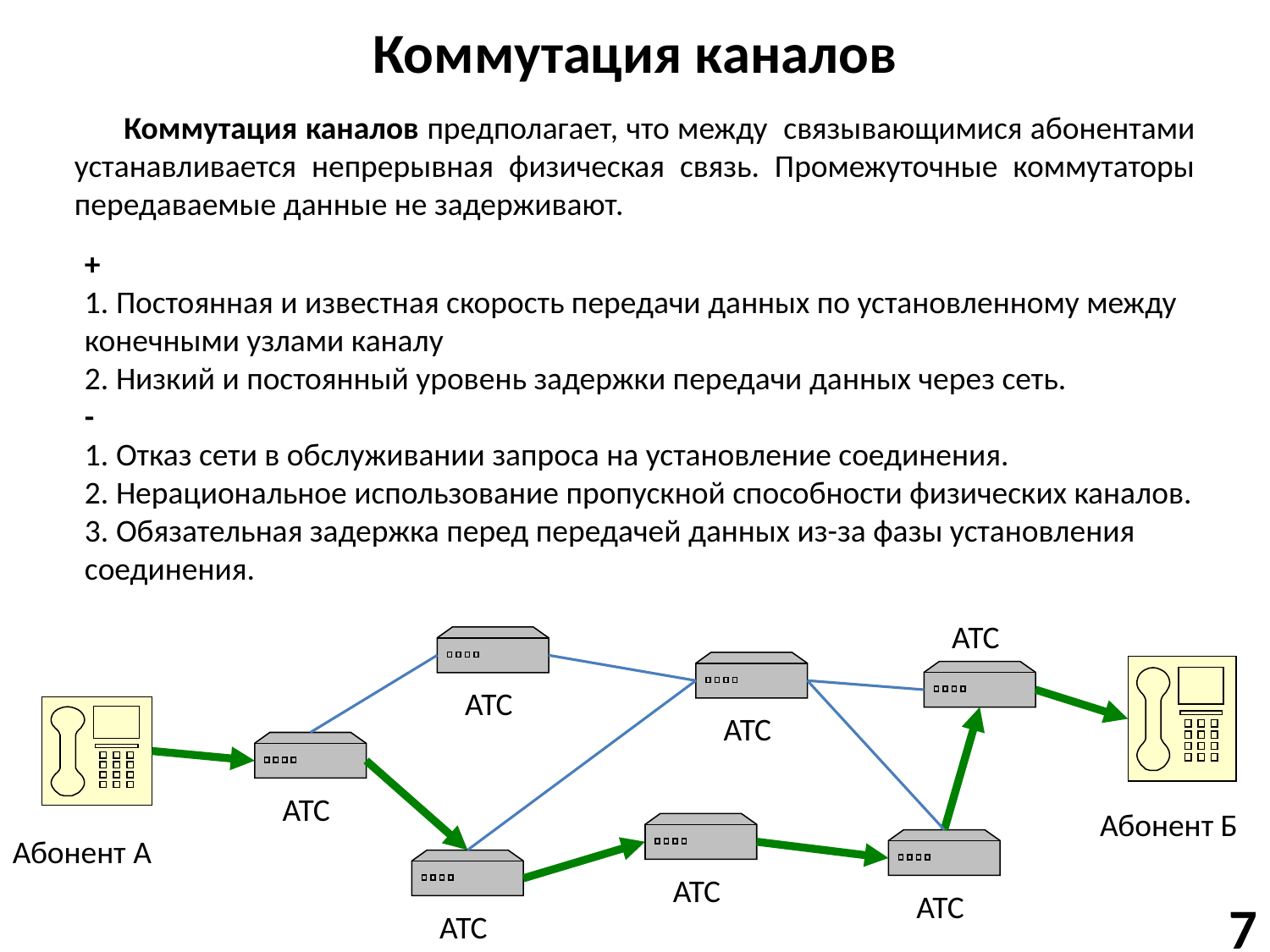

# Коммутация каналов
Коммутация каналов предполагает, что между  связывающимися абонентами устанавливается непрерывная физическая связь. Промежуточные коммутаторы передаваемые данные не задерживают.
+
1. Постоянная и известная скорость передачи данных по установленному между конечными узлами каналу
2. Низкий и постоянный уровень задержки передачи данных через сеть.
-
1. Отказ сети в обслуживании запроса на установление соединения.
2. Нерациональное использование пропускной способности физических каналов. 3. Обязательная задержка перед передачей данных из-за фазы установления соединения.
АТС

АТС

АТС

АТС
Абонент Б

Абонент А

АТС
АТС
АТС
7